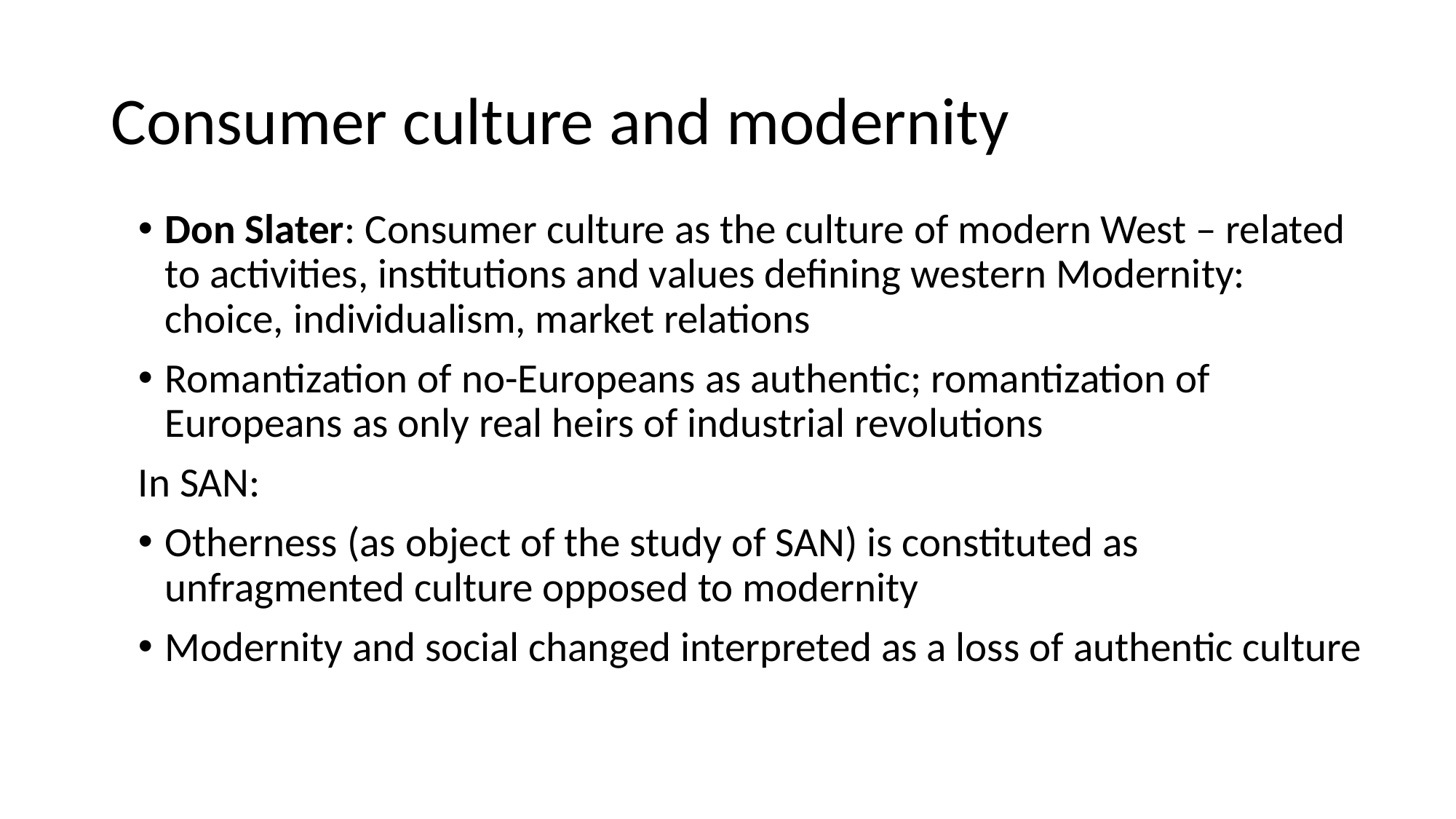

# Consumer culture and modernity
Don Slater: Consumer culture as the culture of modern West – related to activities, institutions and values defining western Modernity: choice, individualism, market relations
Romantization of no-Europeans as authentic; romantization of Europeans as only real heirs of industrial revolutions
In SAN:
Otherness (as object of the study of SAN) is constituted as unfragmented culture opposed to modernity
Modernity and social changed interpreted as a loss of authentic culture